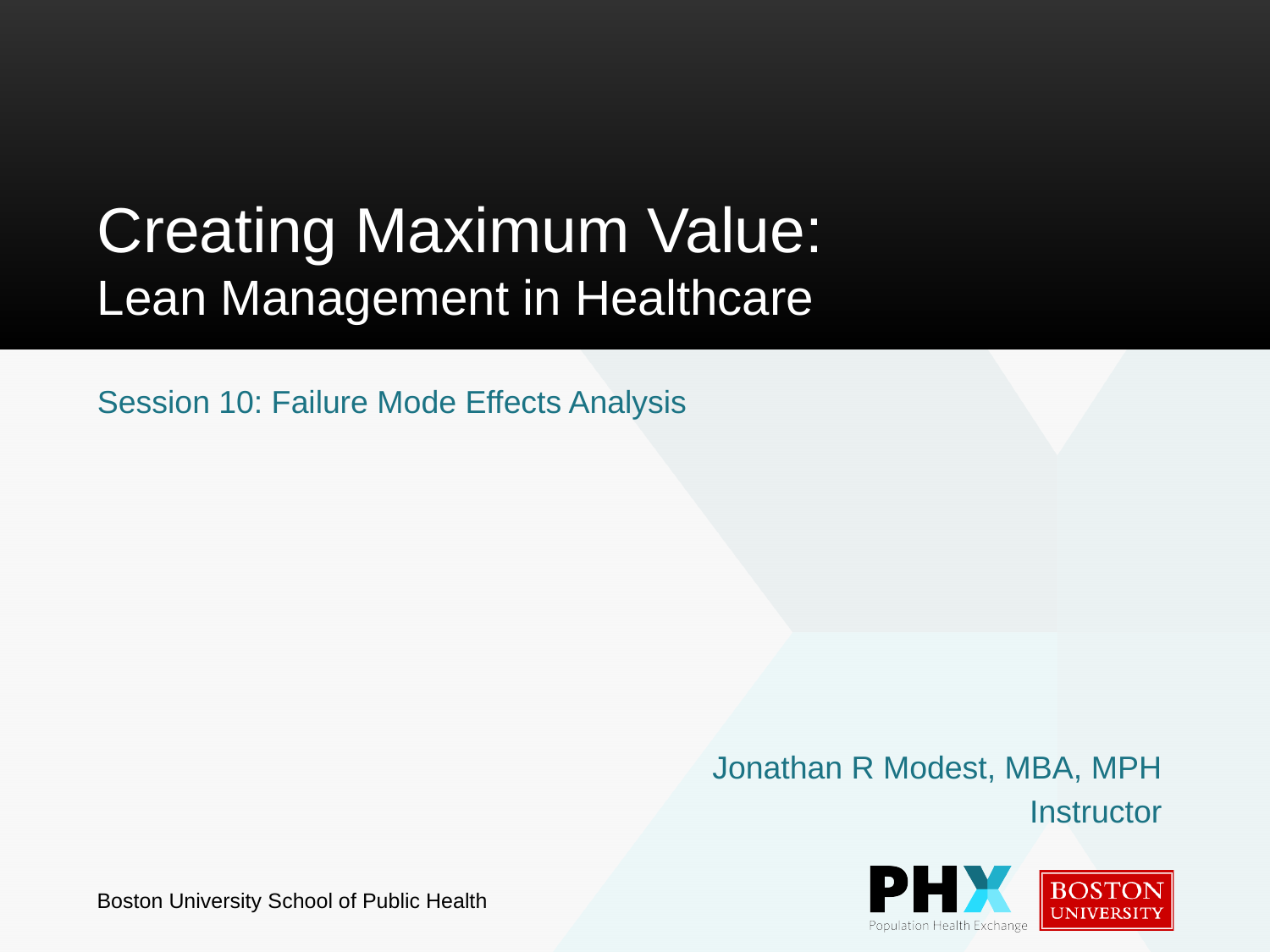

# Creating Maximum Value: Lean Management in Healthcare
Session 10: Failure Mode Effects Analysis
Jonathan R Modest, MBA, MPH
Instructor